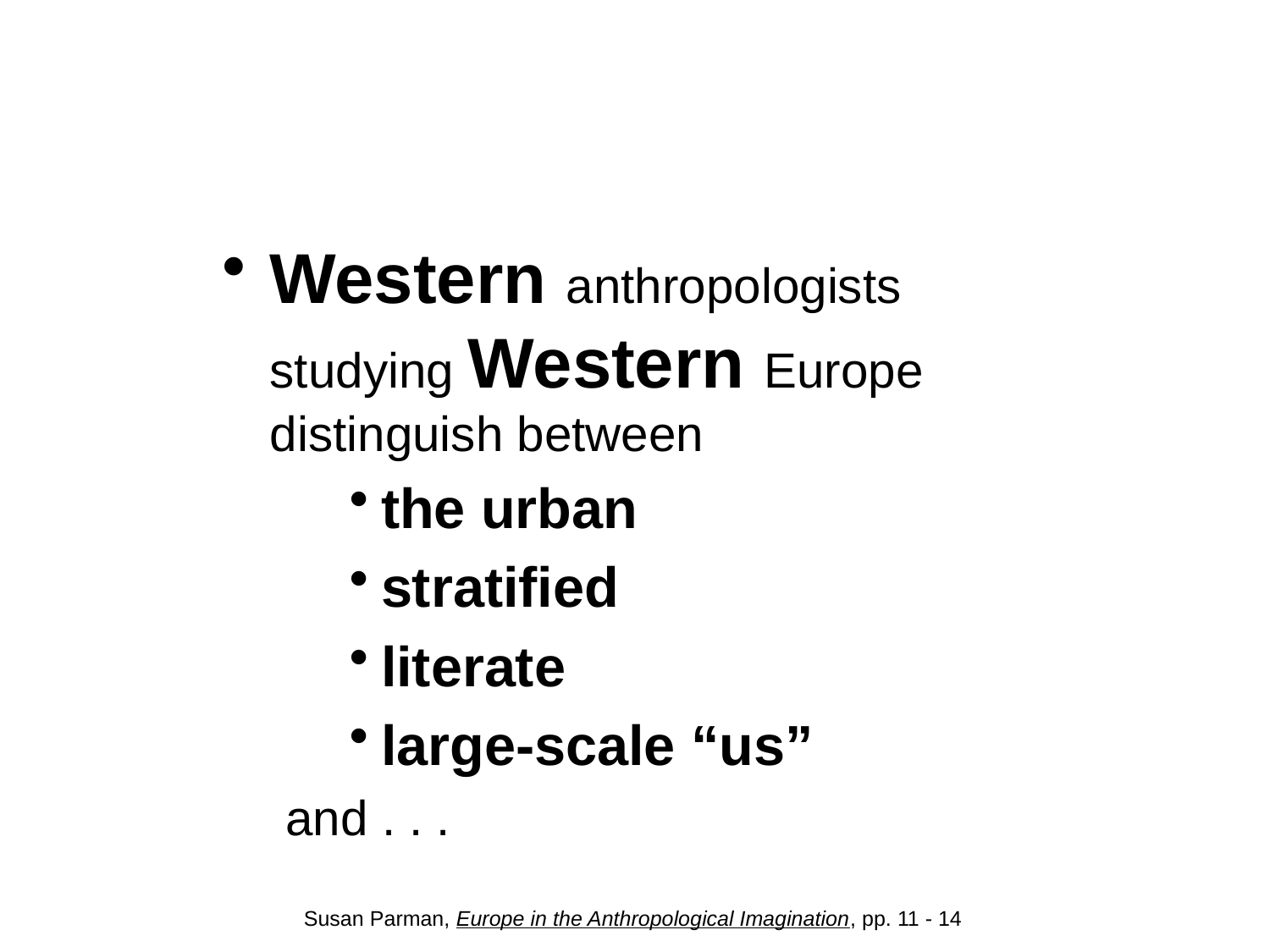

#
Western anthropologists studying Western Europe distinguish between
the urban
stratified
literate
large-scale “us”
and . . .
Susan Parman, Europe in the Anthropological Imagination, pp. 11 - 14